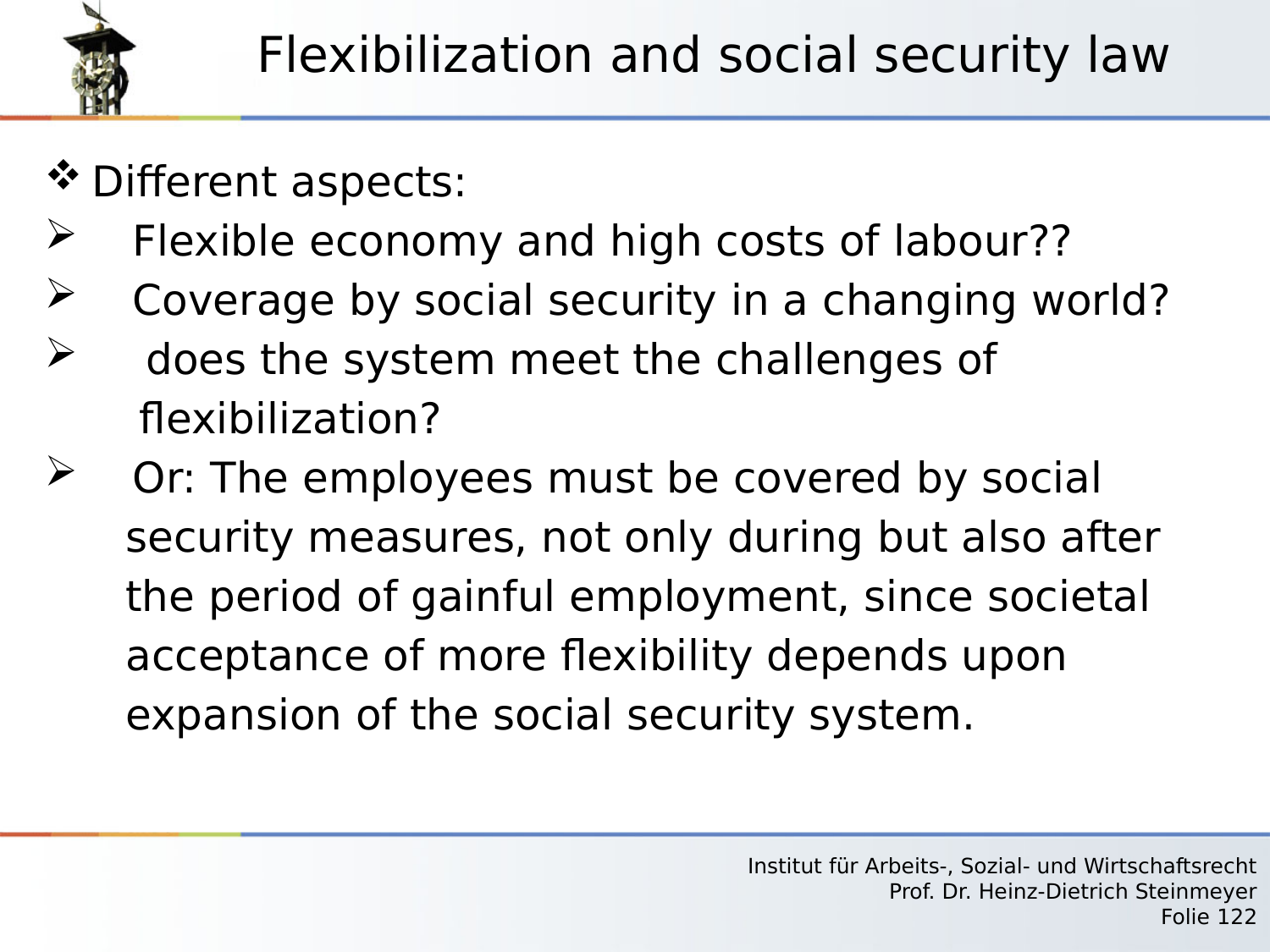

# Flexibilization and social security law
Different aspects:
   Flexible economy and high costs of labour??
   Coverage by social security in a changing world?
    does the system meet the challenges of
       flexibilization?
   Or: The employees must be covered by social
      security measures, not only during but also after
      the period of gainful employment, since societal
      acceptance of more flexibility depends upon
      expansion of the social security system.